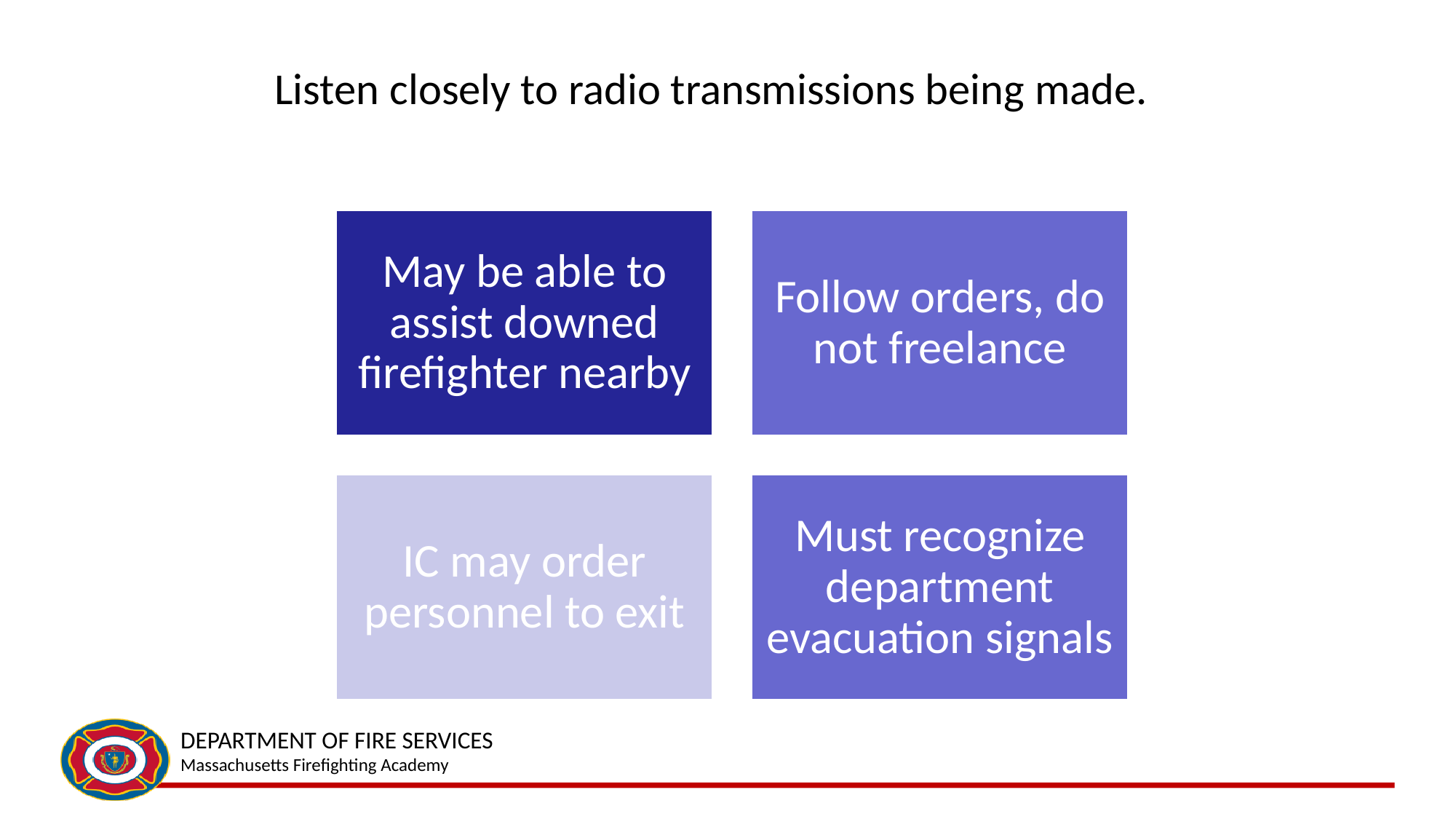

# Listen closely to radio transmissions being made.
May be able to assist downed firefighter nearby
Follow orders, do not freelance
IC may order personnel to exit
Must recognize department evacuation signals